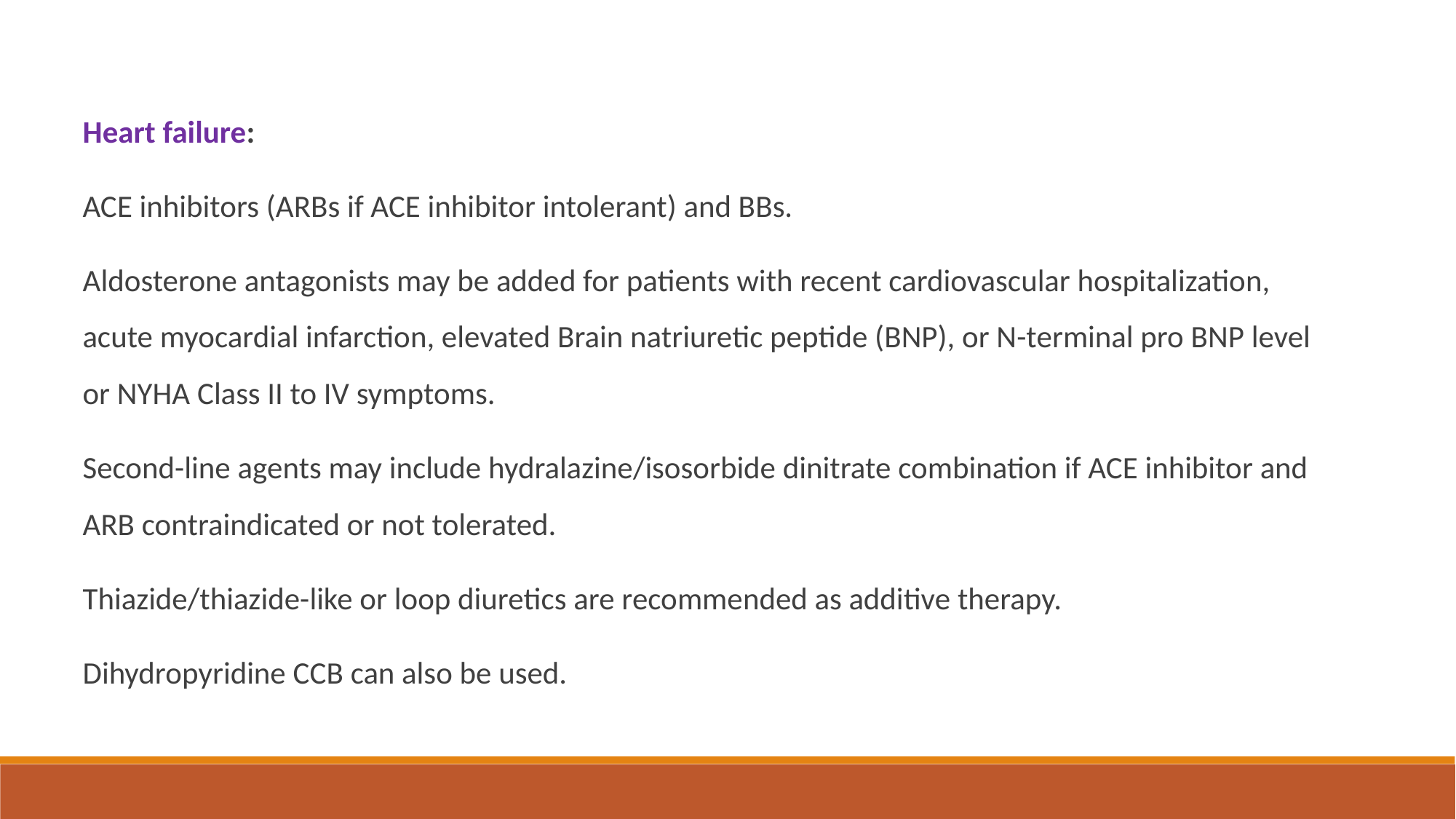

Heart failure:
ACE inhibitors (ARBs if ACE inhibitor intolerant) and BBs.
Aldosterone antagonists may be added for patients with recent cardiovascular hospitalization, acute myocardial infarction, elevated Brain natriuretic peptide (BNP), or N-terminal pro BNP level or NYHA Class II to IV symptoms.
Second-line agents may include hydralazine/isosorbide dinitrate combination if ACE inhibitor and ARB contraindicated or not tolerated.
Thiazide/thiazide-like or loop diuretics are recommended as additive therapy.
Dihydropyridine CCB can also be used.